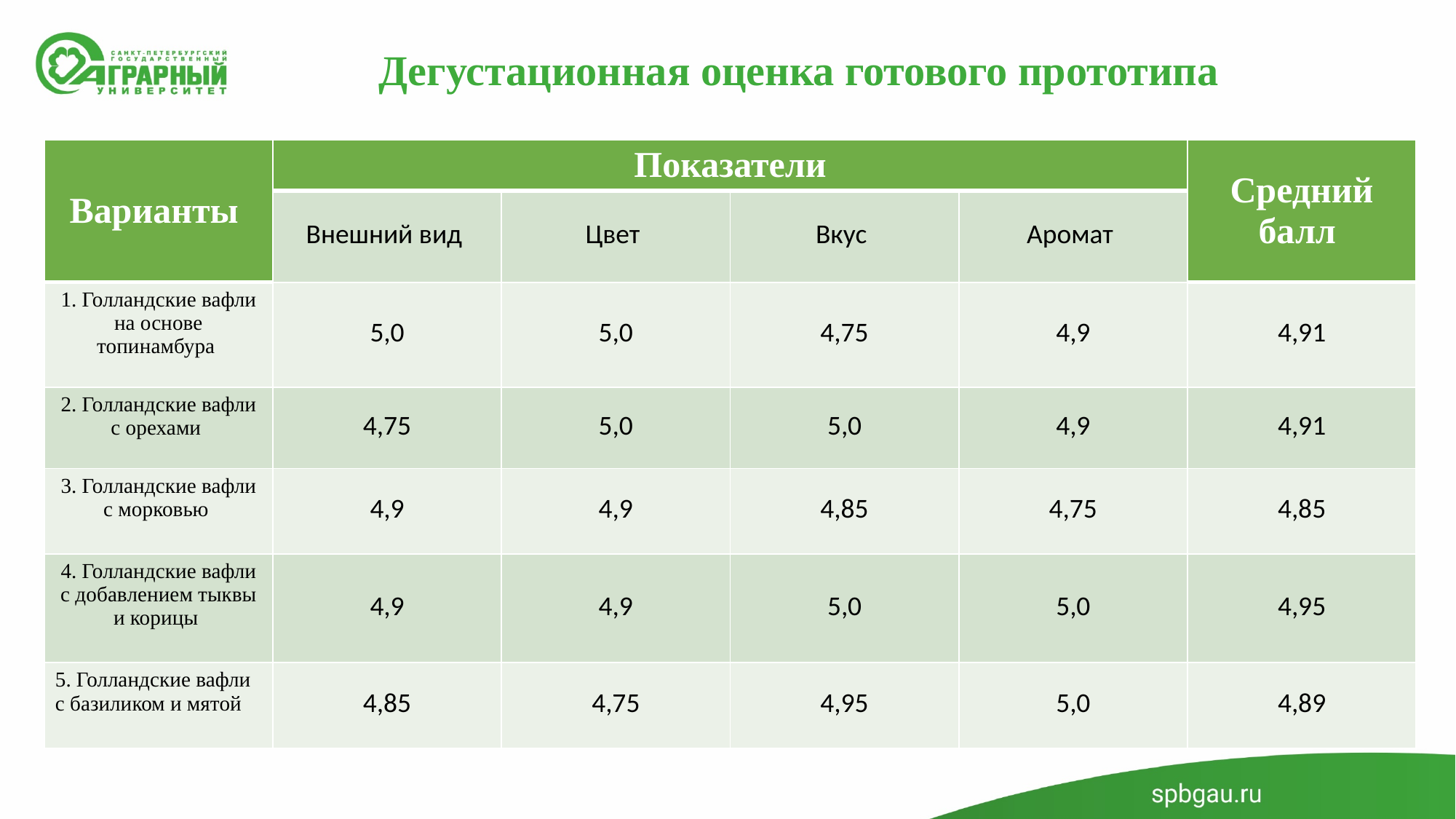

# Дегустационная оценка готового прототипа
| Варианты | Показатели |  |  |  | Средний балл |
| --- | --- | --- | --- | --- | --- |
|  | Внешний вид | Цвет | Вкус | Аромат |  |
| 1. Голландские вафли на основе топинамбура | 5,0 | 5,0 | 4,75 | 4,9 | 4,91 |
| 2. Голландские вафли с орехами | 4,75 | 5,0 | 5,0 | 4,9 | 4,91 |
| 3. Голландские вафли с морковью | 4,9 | 4,9 | 4,85 | 4,75 | 4,85 |
| 4. Голландские вафли с добавлением тыквы и корицы | 4,9 | 4,9 | 5,0 | 5,0 | 4,95 |
| 5. Голландские вафли с базиликом и мятой | 4,85 | 4,75 | 4,95 | 5,0 | 4,89 |
18